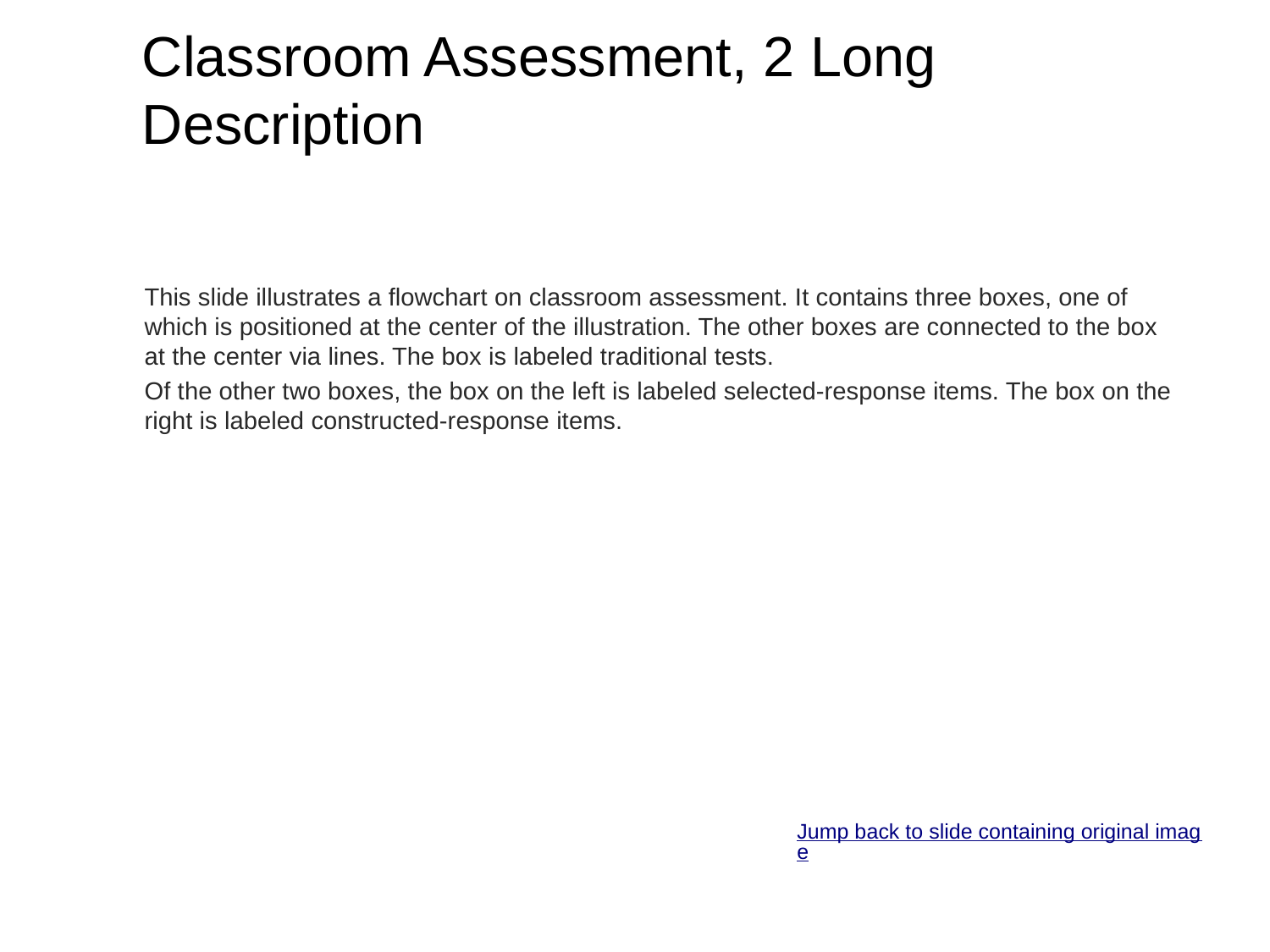

# Classroom Assessment, 2 Long Description
This slide illustrates a flowchart on classroom assessment. It contains three boxes, one of which is positioned at the center of the illustration. The other boxes are connected to the box at the center via lines. The box is labeled traditional tests.
Of the other two boxes, the box on the left is labeled selected-response items. The box on the right is labeled constructed-response items.
Jump back to slide containing original image